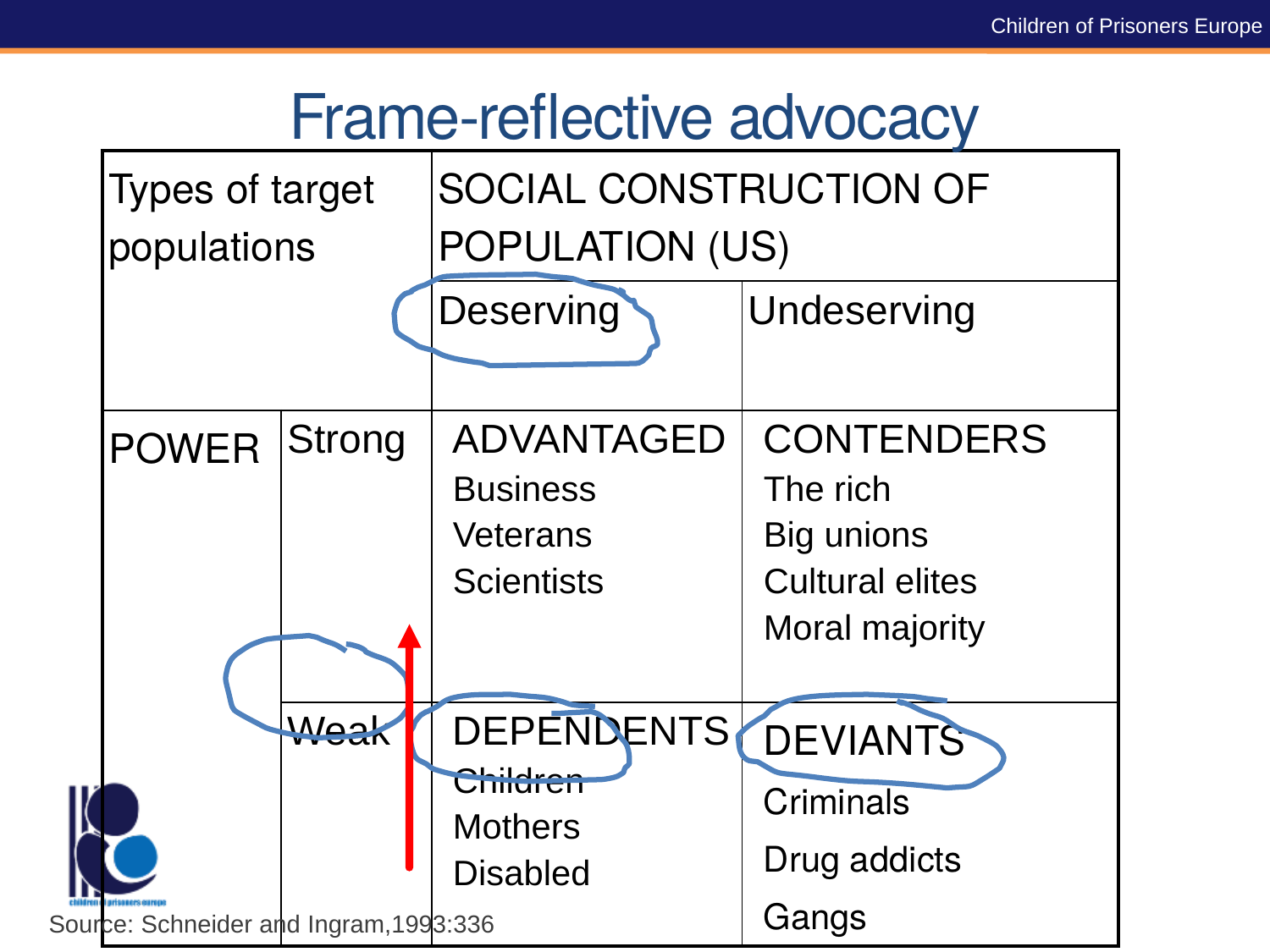

Children of Prisoners Europe
Frame-reflective advocacy
| Types of target populations |  | SOCIAL CONSTRUCTION OF POPULATION (US) |  |
| --- | --- | --- | --- |
|  |  | Deserving | Undeserving |
| POWER | Strong | ADVANTAGED Business Veterans Scientists | CONTENDERS The rich Big unions Cultural elites Moral majority |
|  | Weak | DEPENDENTS Children Mothers Disabled | DEVIANTS Criminals Drug addicts Gangs |

Source: Schneider and Ingram,1993:336